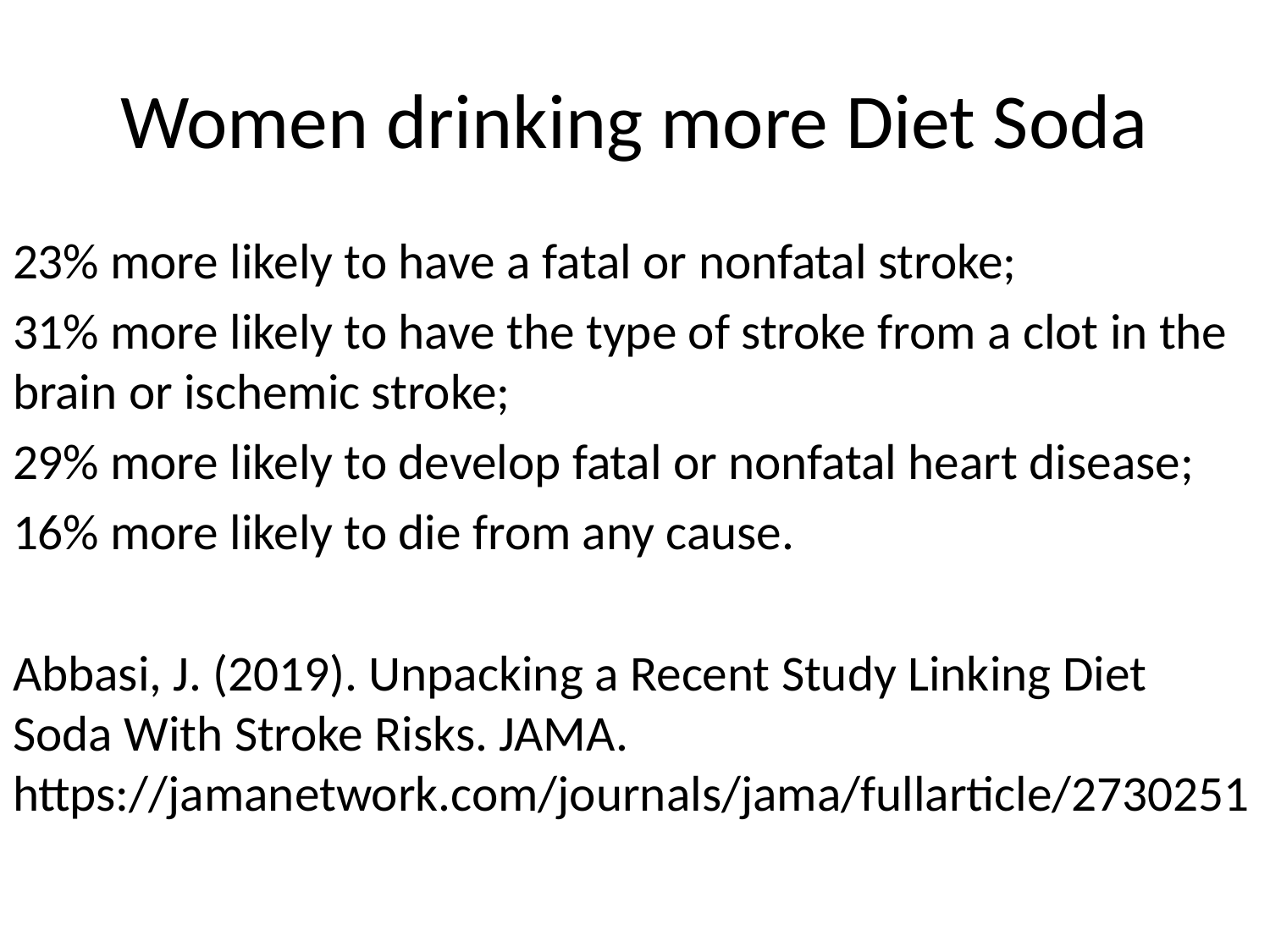

# Women drinking more Diet Soda
23% more likely to have a fatal or nonfatal stroke;
31% more likely to have the type of stroke from a clot in the brain or ischemic stroke;
29% more likely to develop fatal or nonfatal heart disease;
16% more likely to die from any cause.

Abbasi, J. (2019). Unpacking a Recent Study Linking Diet Soda With Stroke Risks. JAMA. https://jamanetwork.com/journals/jama/fullarticle/2730251